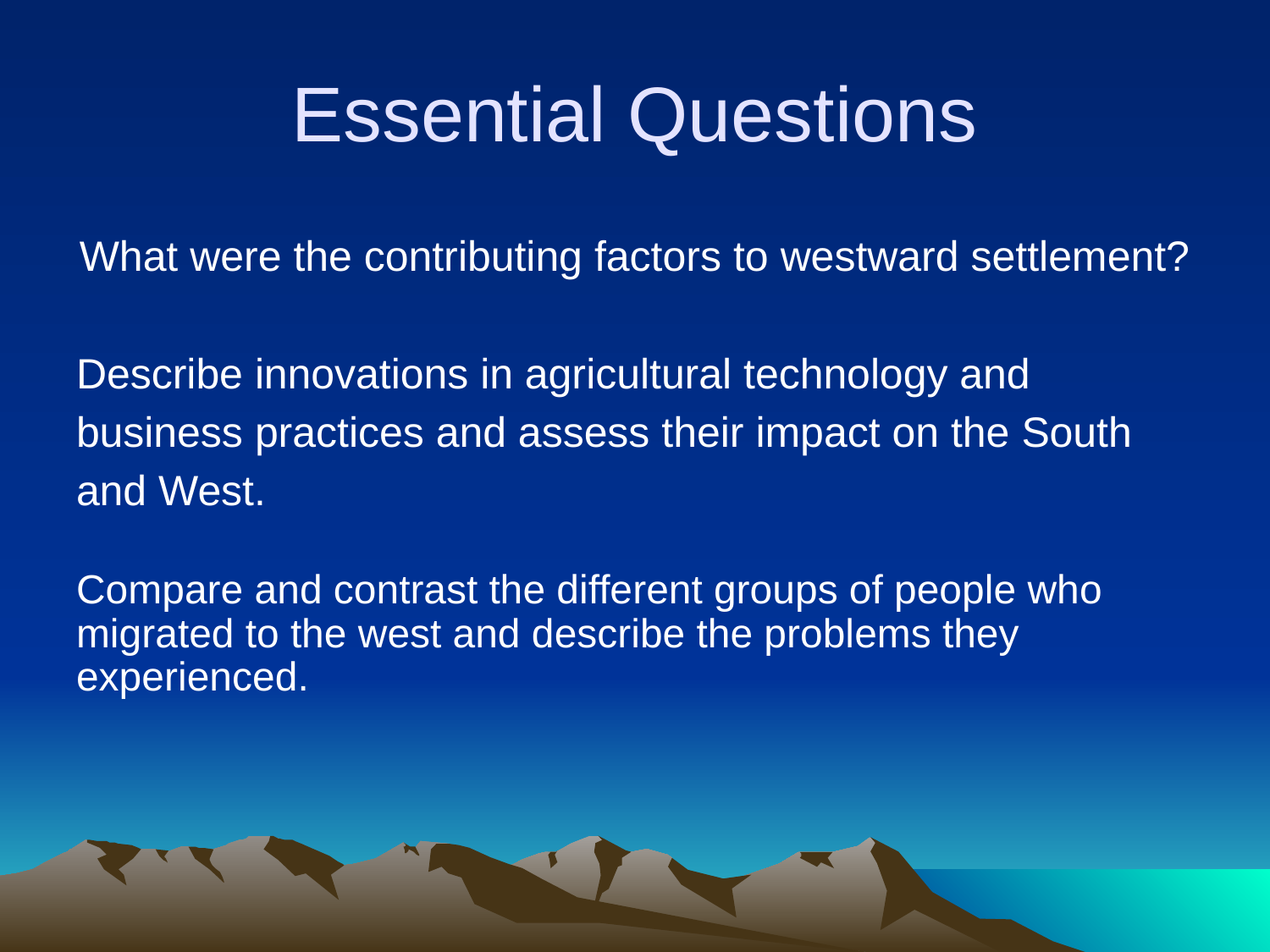

# Essential Questions
What were the contributing factors to westward settlement?

Describe innovations in agricultural technology and business practices and assess their impact on the South and West.

Compare and contrast the different groups of people who migrated to the west and describe the problems they experienced.